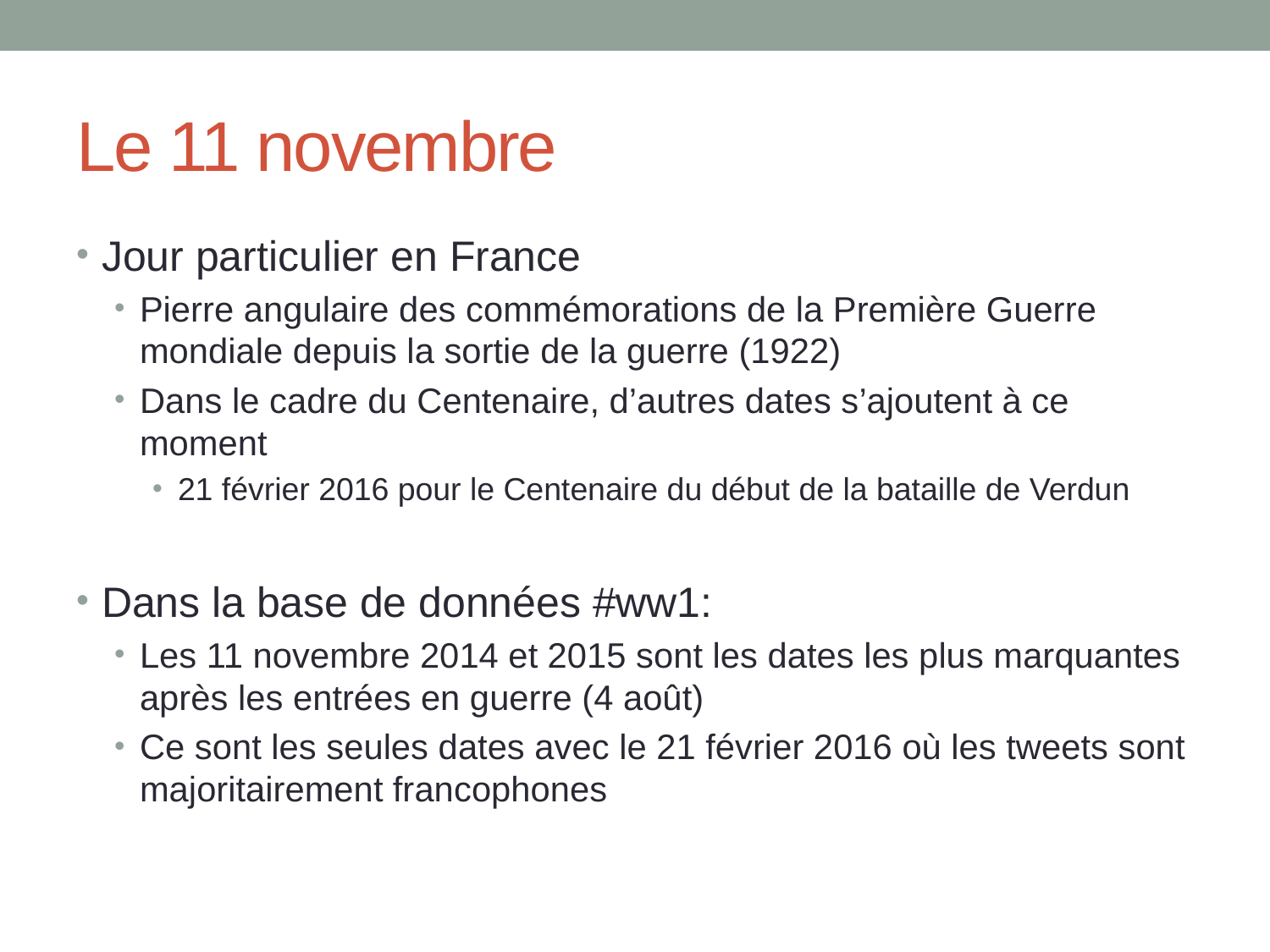

# Le 11 novembre
Jour particulier en France
Pierre angulaire des commémorations de la Première Guerre mondiale depuis la sortie de la guerre (1922)
Dans le cadre du Centenaire, d’autres dates s’ajoutent à ce moment
21 février 2016 pour le Centenaire du début de la bataille de Verdun

Dans la base de données #ww1:
Les 11 novembre 2014 et 2015 sont les dates les plus marquantes après les entrées en guerre (4 août)
Ce sont les seules dates avec le 21 février 2016 où les tweets sont majoritairement francophones